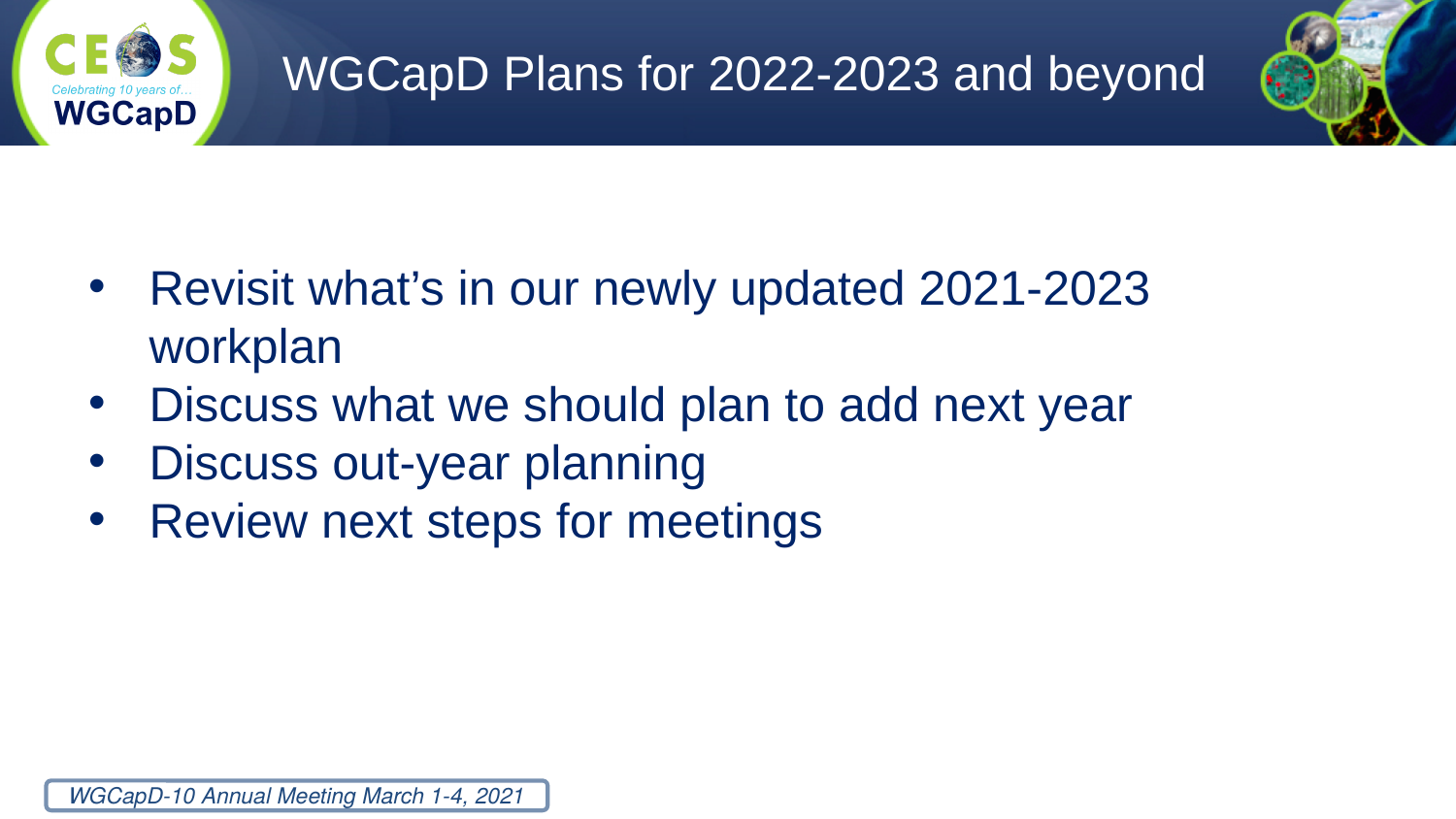

# WGCapD Plans for 2022-2023 and beyond

Revisit what’s in our newly updated 2021-2023 workplan
Discuss what we should plan to add next year
Discuss out-year planning
Review next steps for meetings